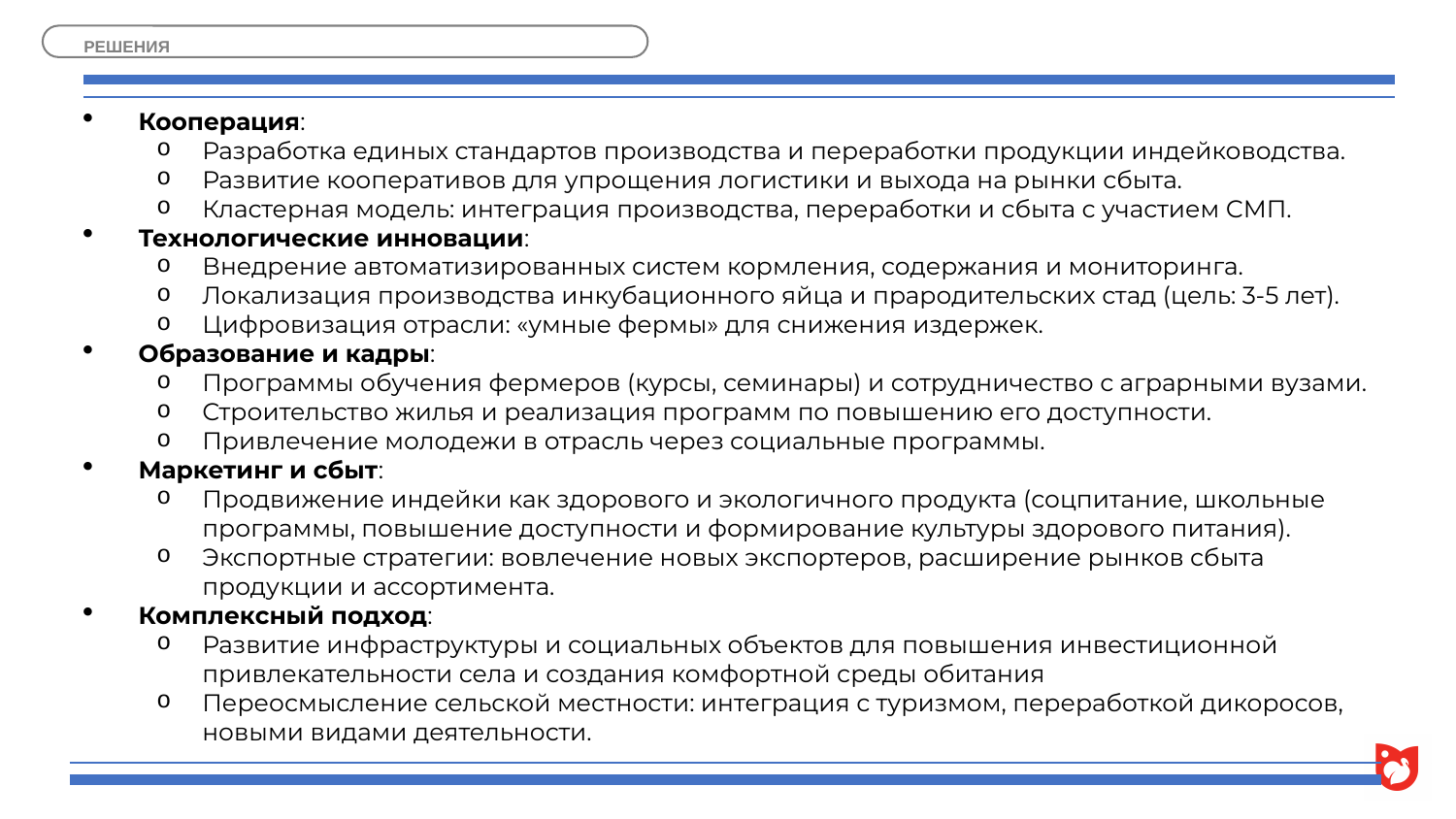

РЕШЕНИЯ

Кооперация:
Разработка единых стандартов производства и переработки продукции индейководства.
Развитие кооперативов для упрощения логистики и выхода на рынки сбыта.
Кластерная модель: интеграция производства, переработки и сбыта с участием СМП.
Технологические инновации:
Внедрение автоматизированных систем кормления, содержания и мониторинга.
Локализация производства инкубационного яйца и прародительских стад (цель: 3-5 лет).
Цифровизация отрасли: «умные фермы» для снижения издержек.
Образование и кадры:
Программы обучения фермеров (курсы, семинары) и сотрудничество с аграрными вузами.
Строительство жилья и реализация программ по повышению его доступности.
Привлечение молодежи в отрасль через социальные программы.
Маркетинг и сбыт:
Продвижение индейки как здорового и экологичного продукта (соцпитание, школьные программы, повышение доступности и формирование культуры здорового питания).
Экспортные стратегии: вовлечение новых экспортеров, расширение рынков сбыта продукции и ассортимента.
Комплексный подход:
Развитие инфраструктуры и социальных объектов для повышения инвестиционной привлекательности села и создания комфортной среды обитания
Переосмысление сельской местности: интеграция с туризмом, переработкой дикоросов, новыми видами деятельности.